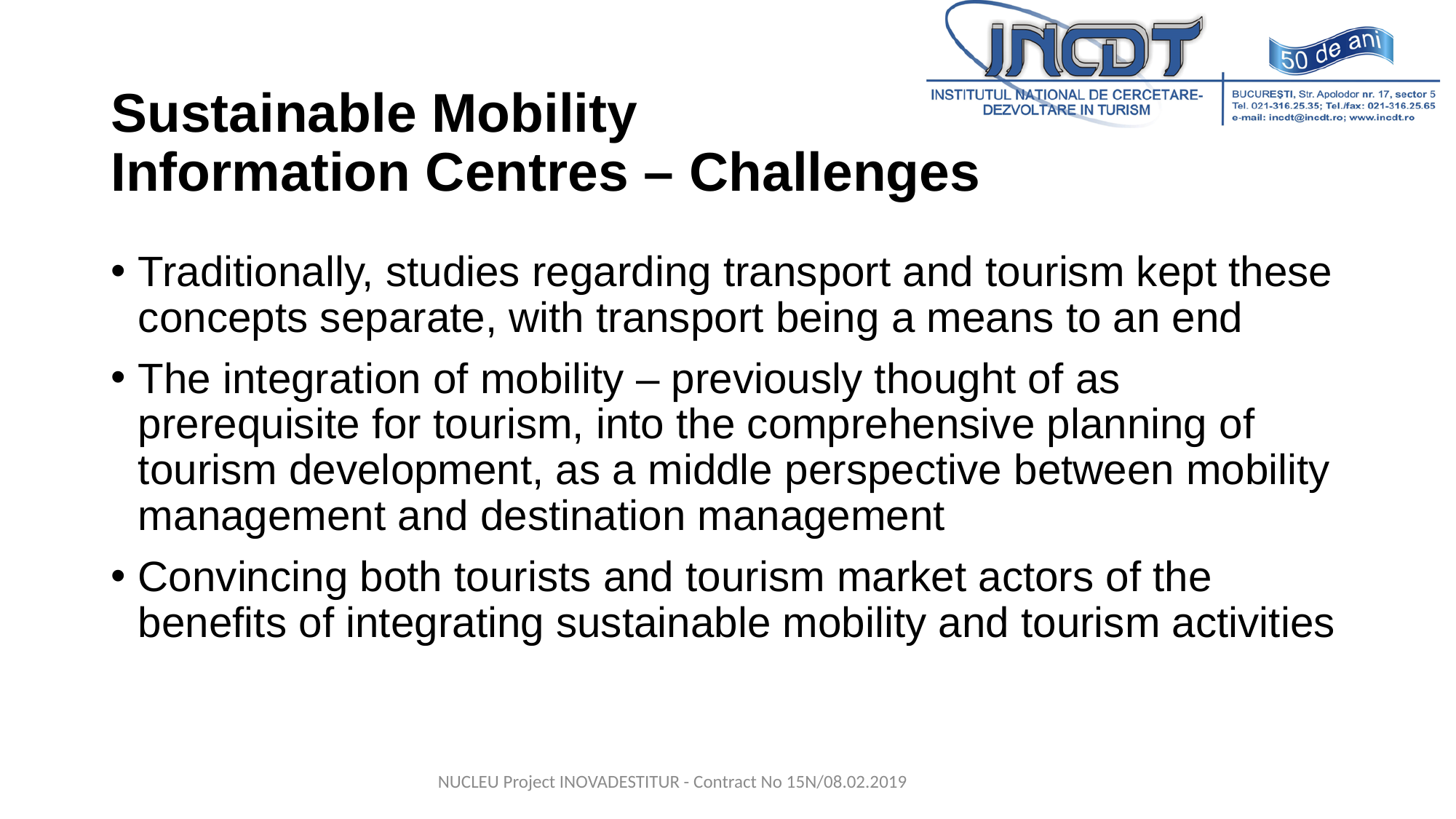

# Sustainable Mobility Information Centres – Challenges
Traditionally, studies regarding transport and tourism kept these concepts separate, with transport being a means to an end
The integration of mobility – previously thought of as prerequisite for tourism, into the comprehensive planning of tourism development, as a middle perspective between mobility management and destination management
Convincing both tourists and tourism market actors of the benefits of integrating sustainable mobility and tourism activities
NUCLEU Project INOVADESTITUR - Contract No 15N/08.02.2019